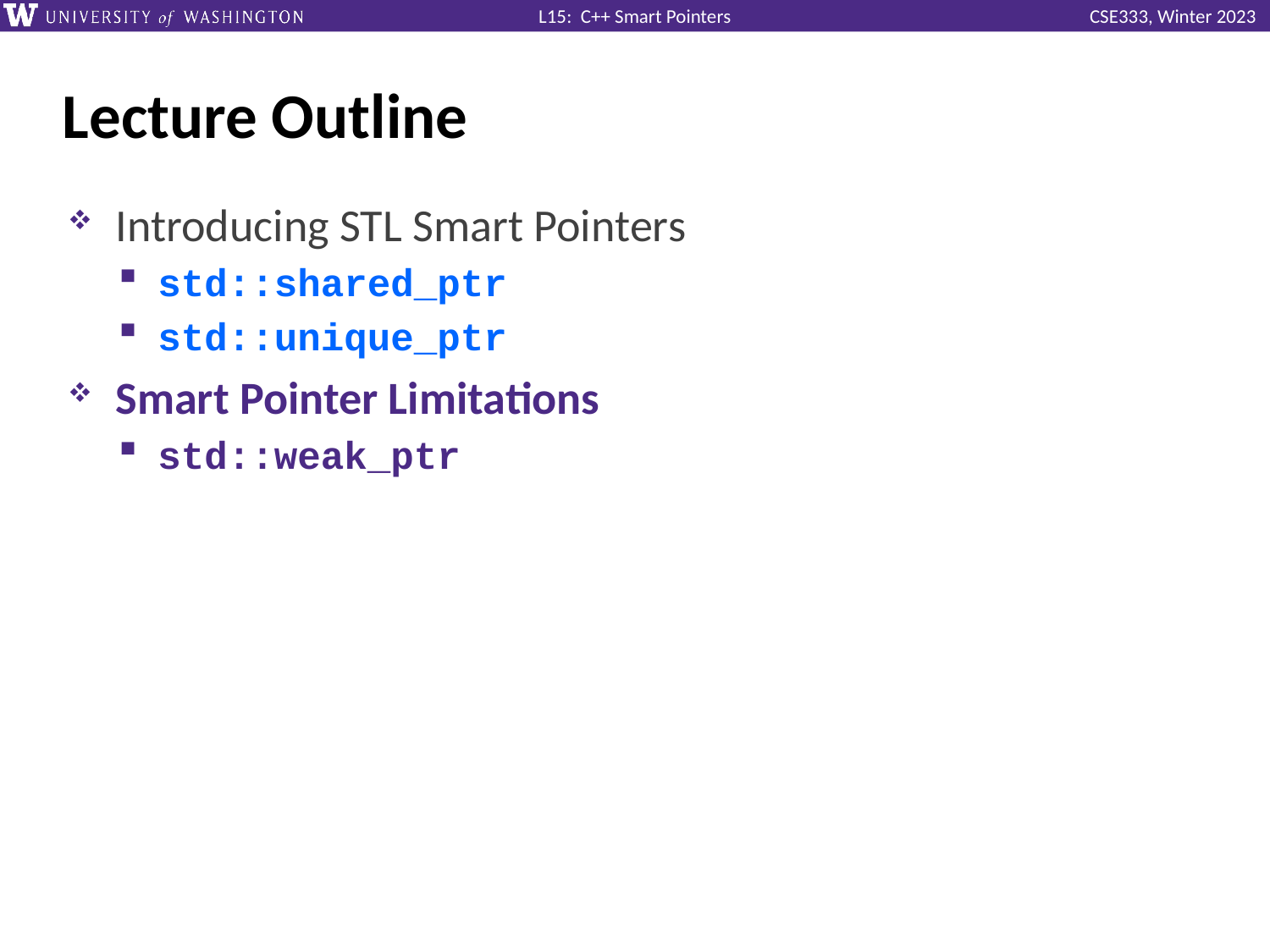

# Lecture Outline
Introducing STL Smart Pointers
std::shared_ptr
std::unique_ptr
Smart Pointer Limitations
std::weak_ptr